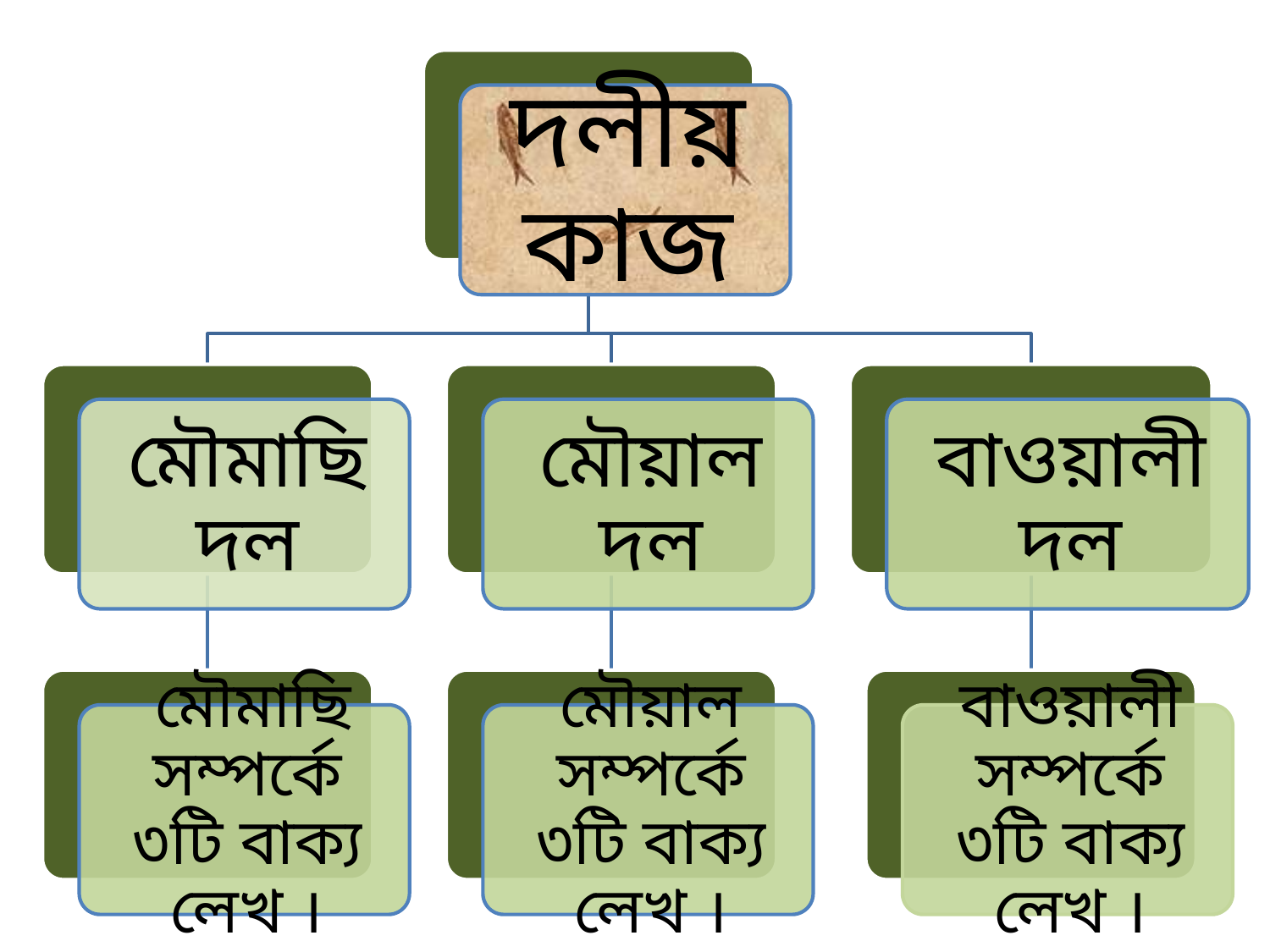

দলীয় কাজ
মৌমাছি দল
 মৌমাছি সম্পর্কে ৩টি বাক্য লেখ ।
মৌয়াল দল
মৌয়াল সম্পর্কে ৩টি বাক্য লেখ ।
বাওয়ালী দল
বাওয়ালী সম্পর্কে ৩টি বাক্য লেখ ।